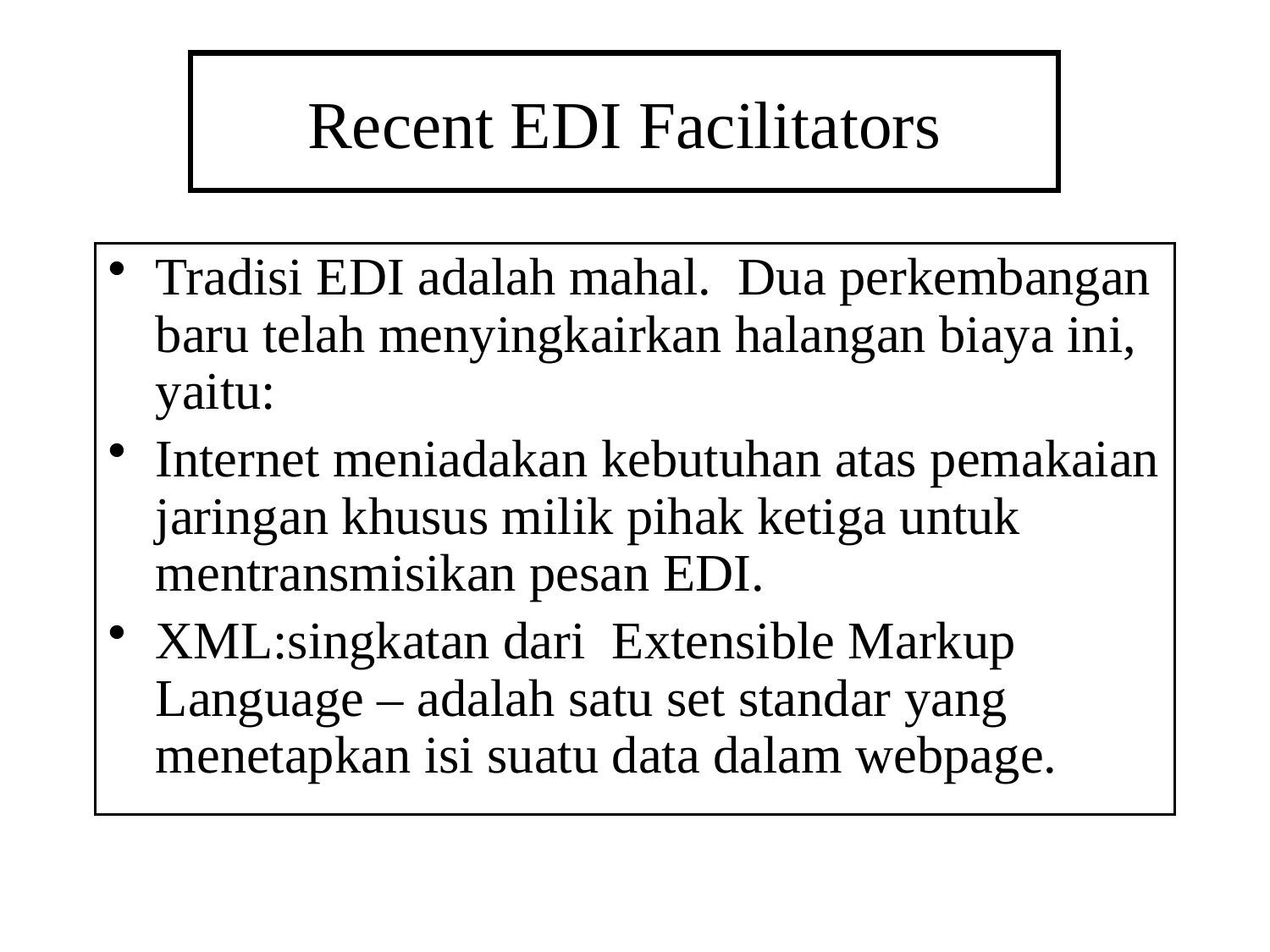

# Recent EDI Facilitators
Tradisi EDI adalah mahal.  Dua perkembangan baru telah menyingkairkan halangan biaya ini, yaitu:
Internet meniadakan kebutuhan atas pemakaian jaringan khusus milik pihak ketiga untuk mentransmisikan pesan EDI.
XML:singkatan dari  Extensible Markup Language – adalah satu set standar yang menetapkan isi suatu data dalam webpage.